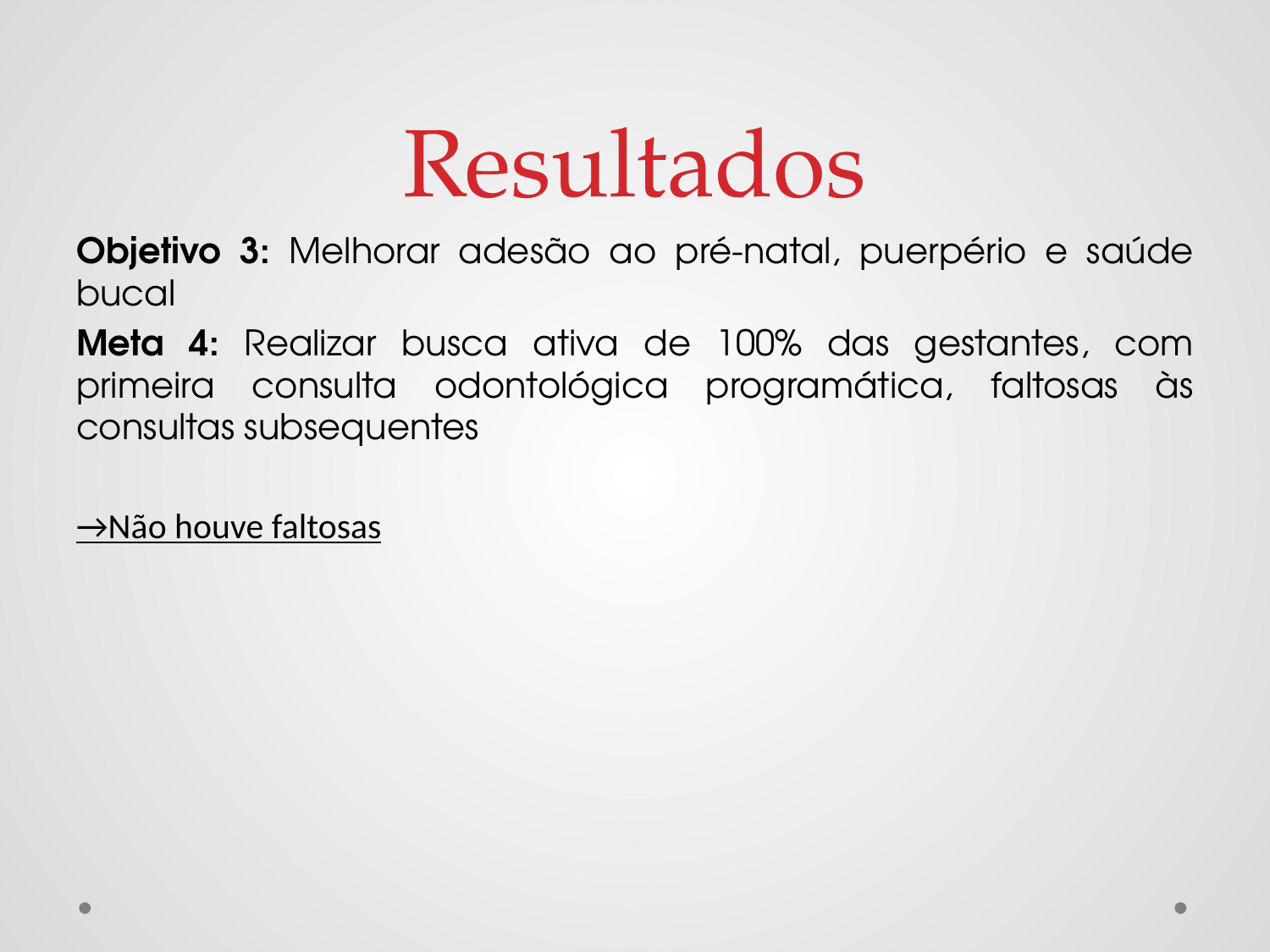

# Resultados
Objetivo 3: Melhorar adesão ao pré-natal, puerpério e saúde bucal
Meta 4: Realizar busca ativa de 100% das gestantes, com primeira consulta odontológica programática, faltosas às consultas subsequentes

→Não houve faltosas